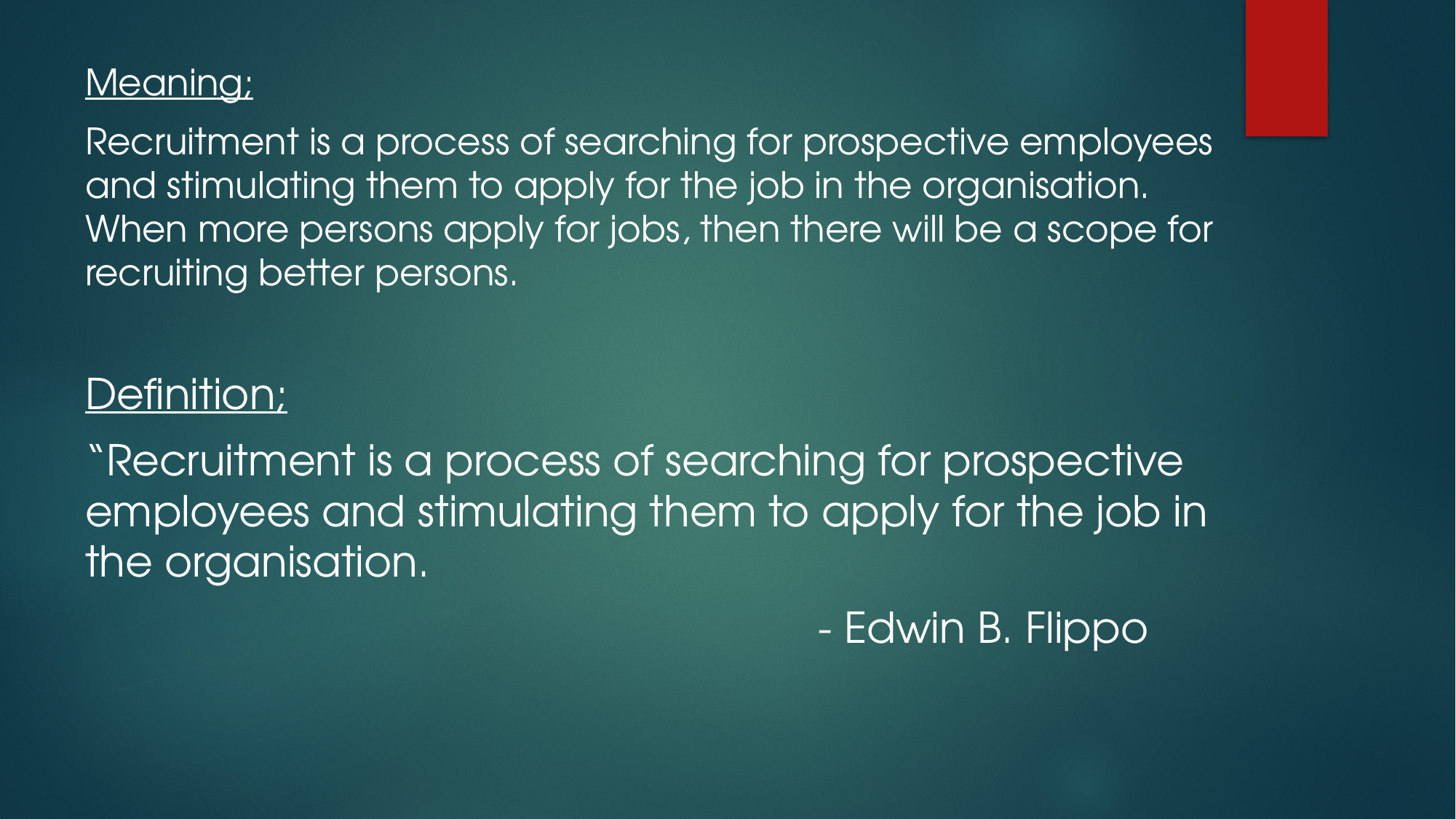

Meaning;
Recruitment is a process of searching for prospective employees and stimulating them to apply for the job in the organisation. When more persons apply for jobs, then there will be a scope for recruiting better persons.

Definition;
“Recruitment is a process of searching for prospective employees and stimulating them to apply for the job in the organisation.
                                                              - Edwin B. Flippo